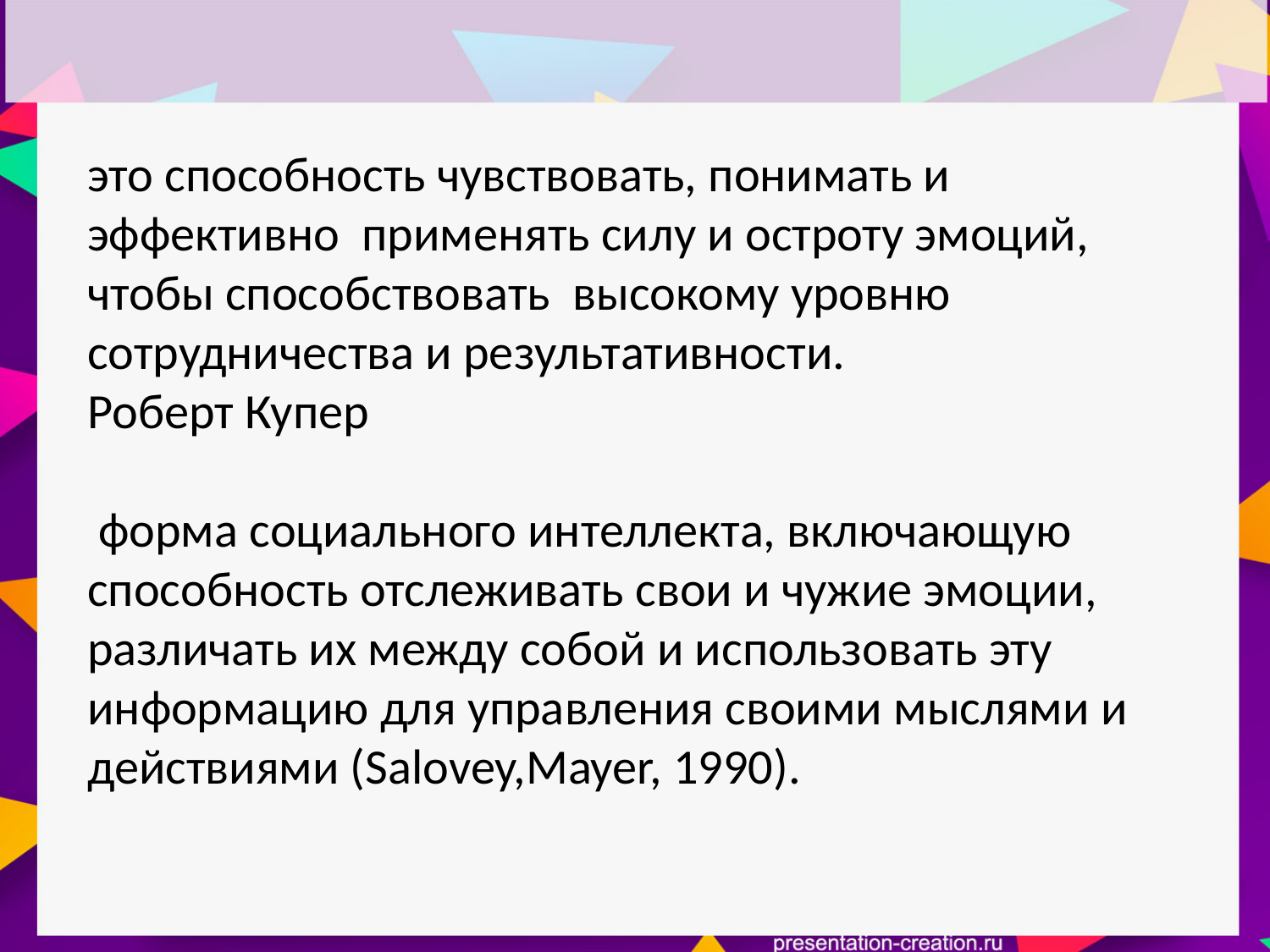

это способность чувствовать, понимать и эффективно  применять силу и остроту эмоций, чтобы способствовать  высокому уровню сотрудничества и результативности.
Роберт Купер

 форма социального интеллекта, включающую способность отслеживать свои и чужие эмоции, различать их между собой и использовать эту информацию для управления своими мыслями и действиями (Salovey,Mayer, 1990).